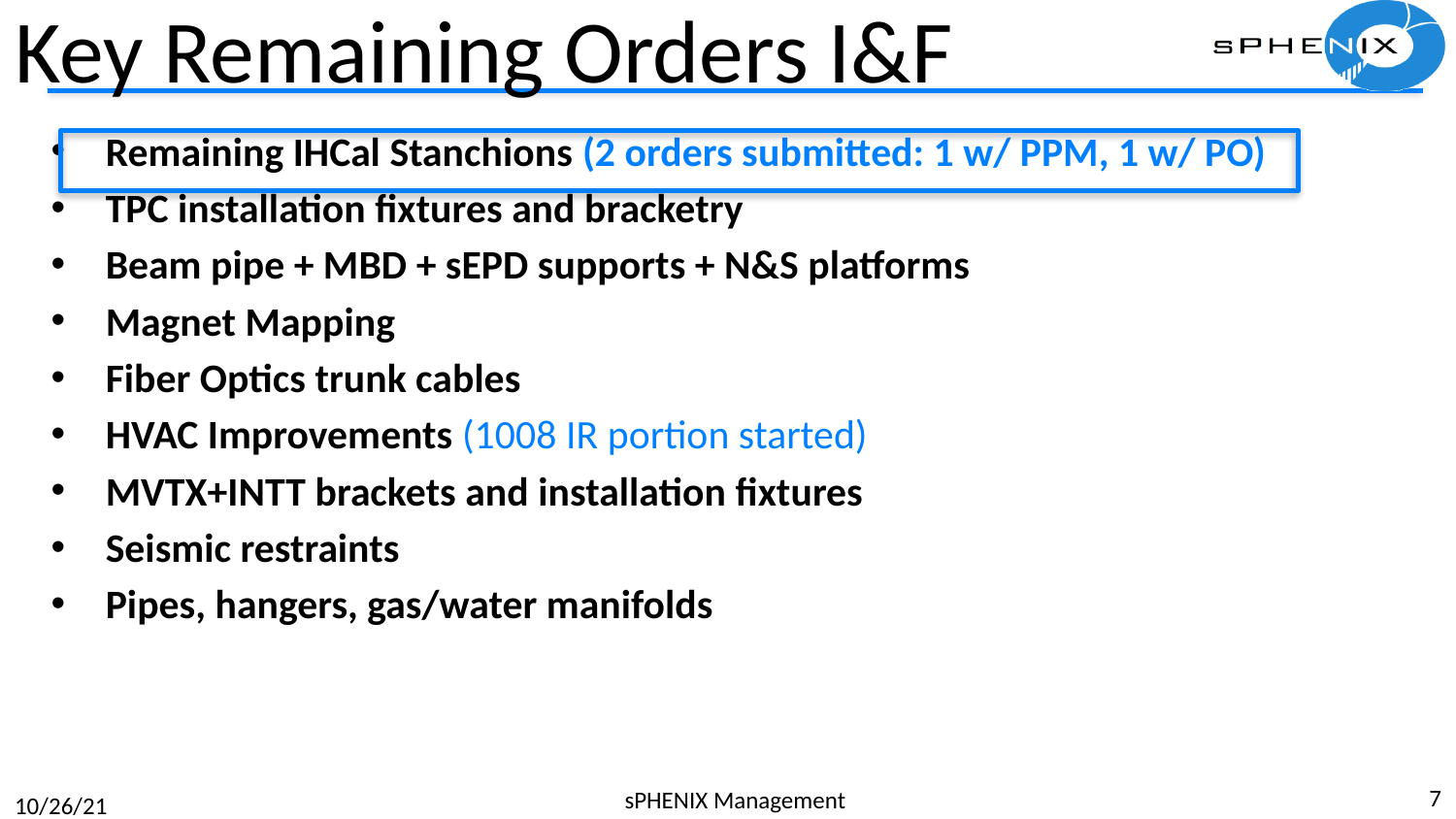

# Key Remaining Orders I&F
Remaining IHCal Stanchions (2 orders submitted: 1 w/ PPM, 1 w/ PO)
TPC installation fixtures and bracketry
Beam pipe + MBD + sEPD supports + N&S platforms
Magnet Mapping
Fiber Optics trunk cables
HVAC Improvements (1008 IR portion started)
MVTX+INTT brackets and installation fixtures
Seismic restraints
Pipes, hangers, gas/water manifolds

7
sPHENIX Management
10/26/21